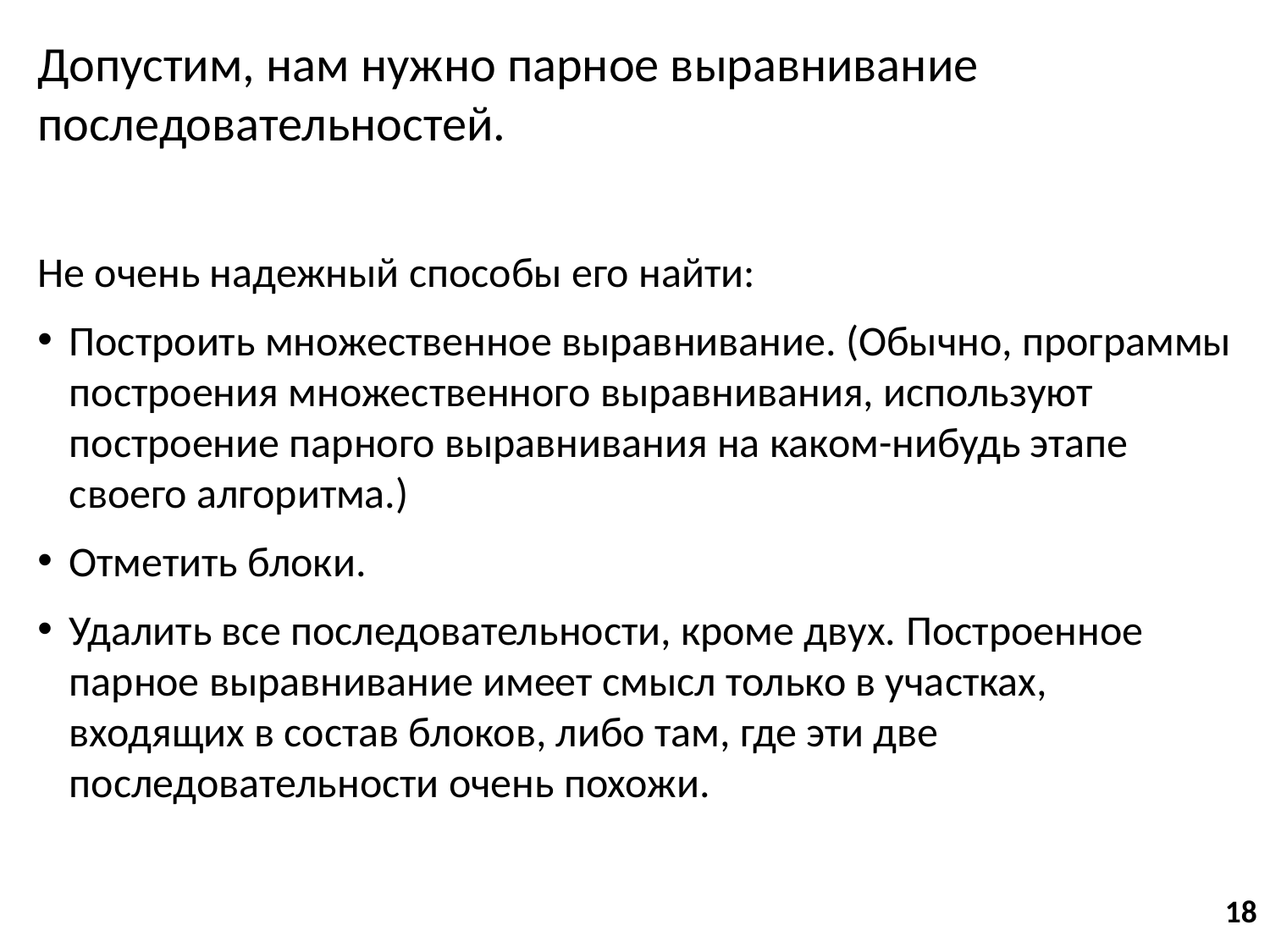

Допустим, нам нужно парное выравнивание последовательностей.

Не очень надежный способы его найти:
Построить множественное выравнивание. (Обычно, программы построения множественного выравнивания, используют построение парного выравнивания на каком-нибудь этапе своего алгоритма.)
Отметить блоки.
Удалить все последовательности, кроме двух. Построенное парное выравнивание имеет смысл только в участках, входящих в состав блоков, либо там, где эти две последовательности очень похожи.
18